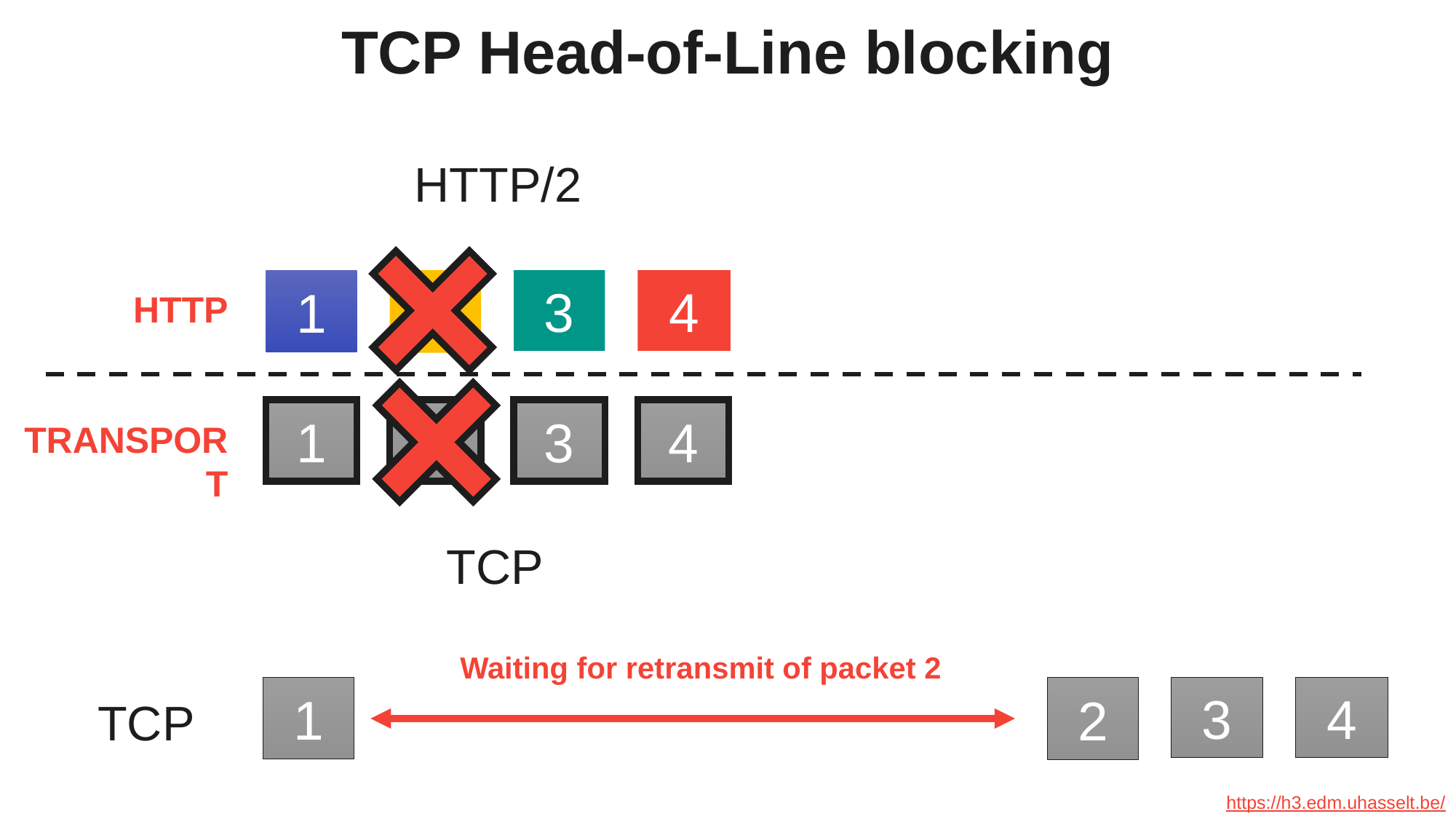

TCP Head-of-Line blocking
HTTP/2

1
2
3
4
HTTP

1
2
3
4
TRANSPORT
TCP
Waiting for retransmit of packet 2
1
2
3
4
TCP
https://h3.edm.uhasselt.be/